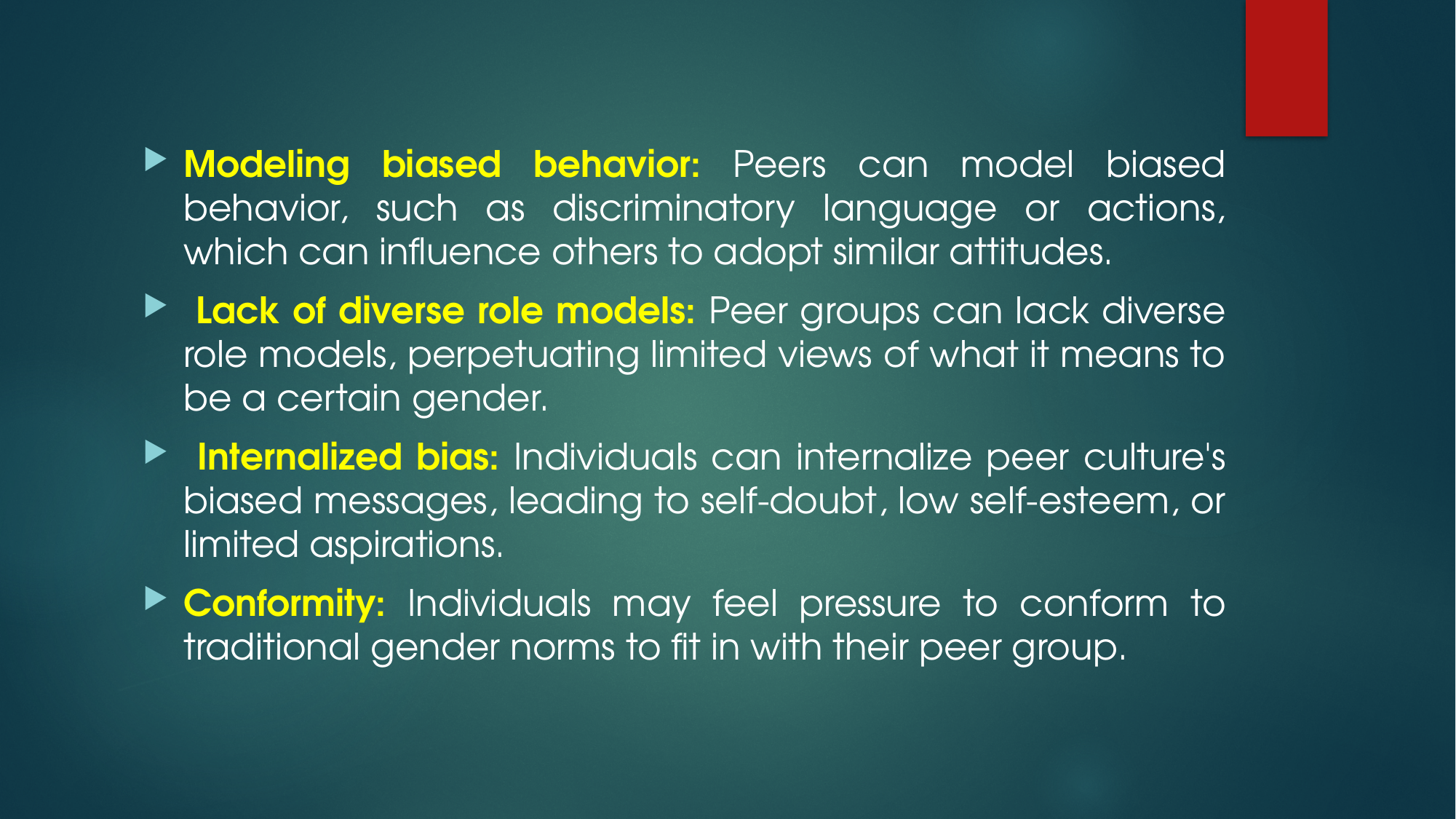

Modeling biased behavior: Peers can model biased behavior, such as discriminatory language or actions, which can influence others to adopt similar attitudes.
 Lack of diverse role models: Peer groups can lack diverse role models, perpetuating limited views of what it means to be a certain gender.
 Internalized bias: Individuals can internalize peer culture's biased messages, leading to self-doubt, low self-esteem, or limited aspirations.
Conformity: Individuals may feel pressure to conform to traditional gender norms to fit in with their peer group.